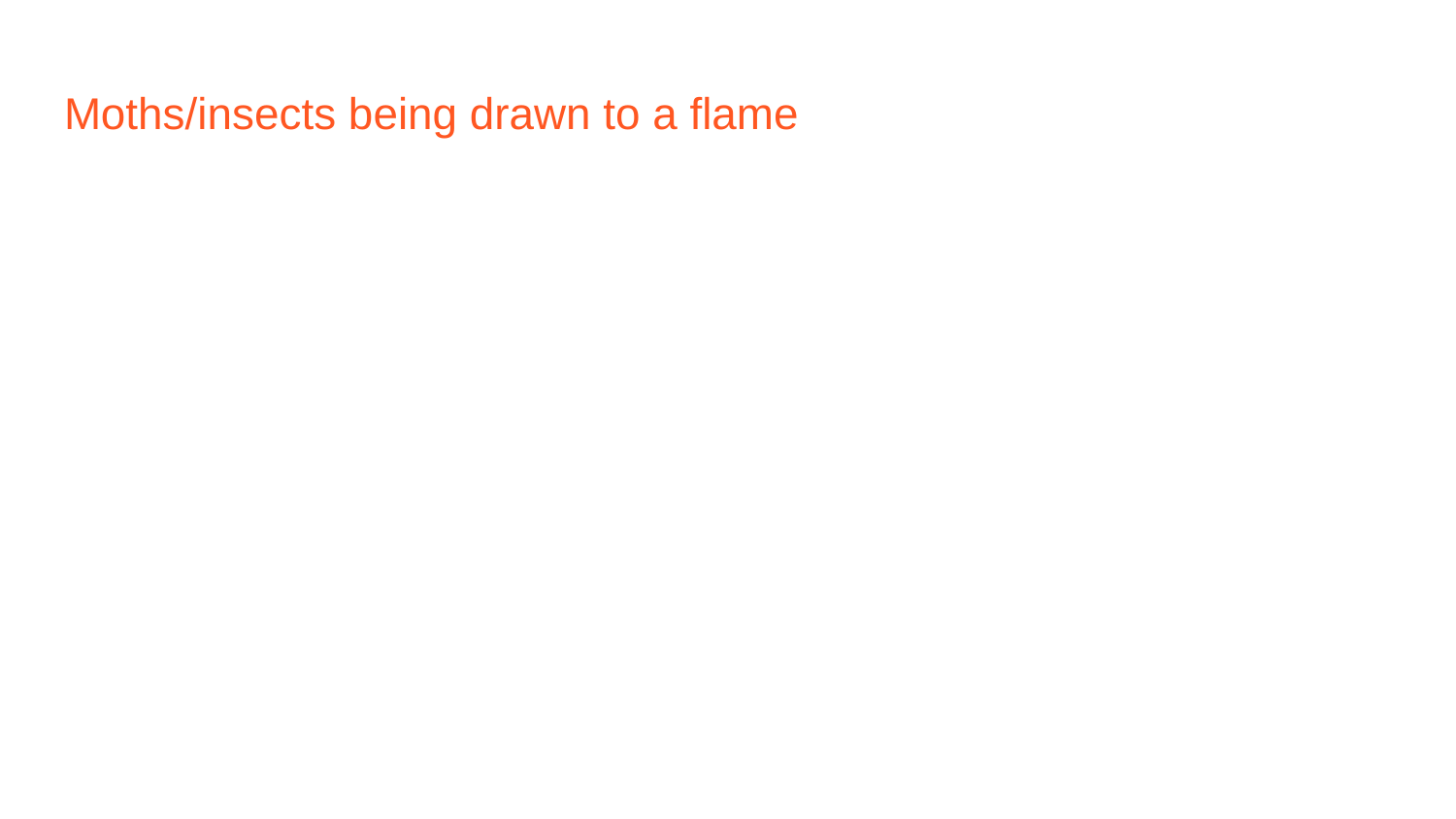

# Moths/insects being drawn to a flame